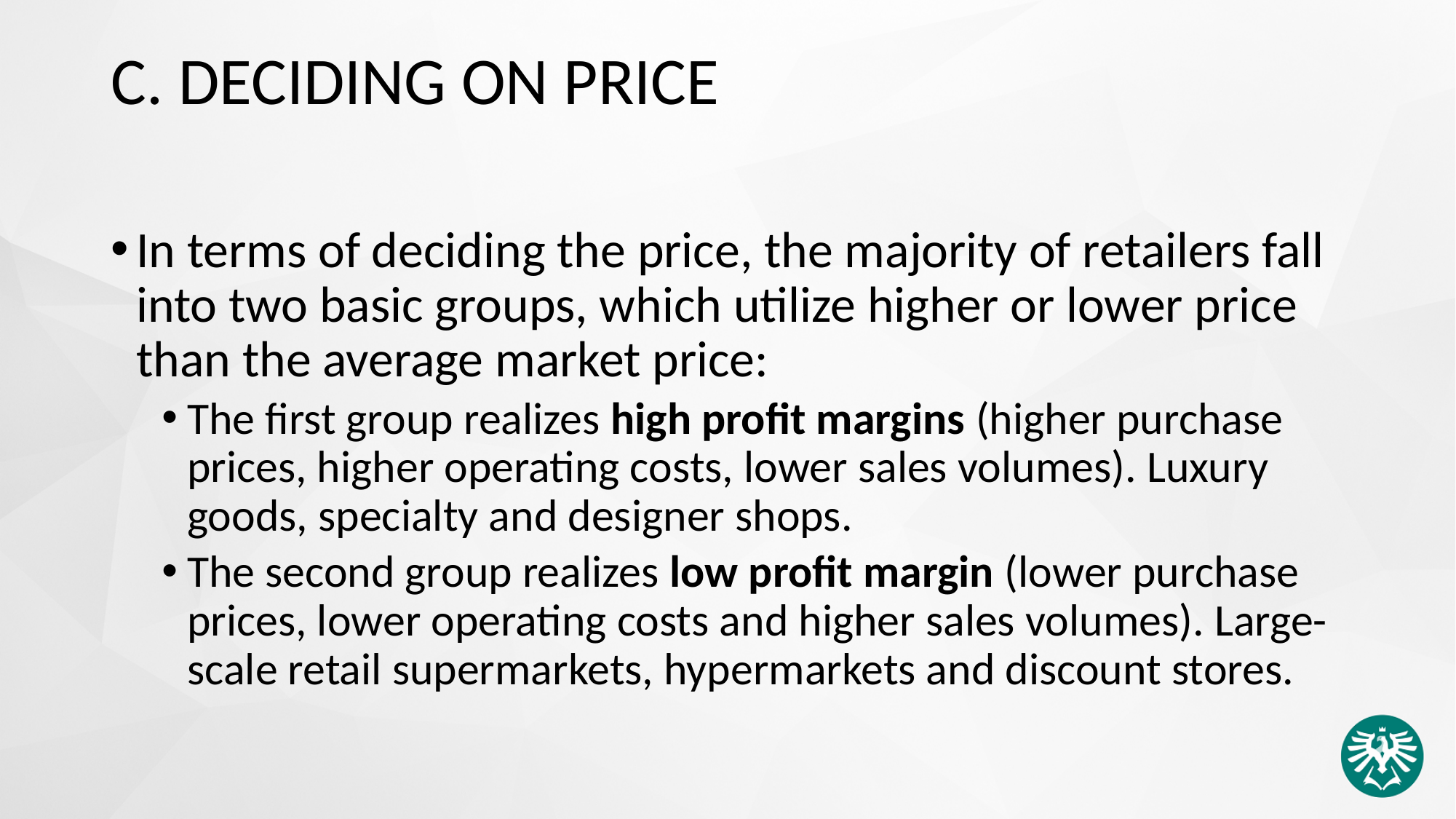

# C. DECIDING ON PRICE
In terms of deciding the price, the majority of retailers fall into two basic groups, which utilize higher or lower price than the average market price:
The first group realizes high profit margins (higher purchase prices, higher operating costs, lower sales volumes). Luxury goods, specialty and designer shops.
The second group realizes low profit margin (lower purchase prices, lower operating costs and higher sales volumes). Large-scale retail supermarkets, hypermarkets and discount stores.